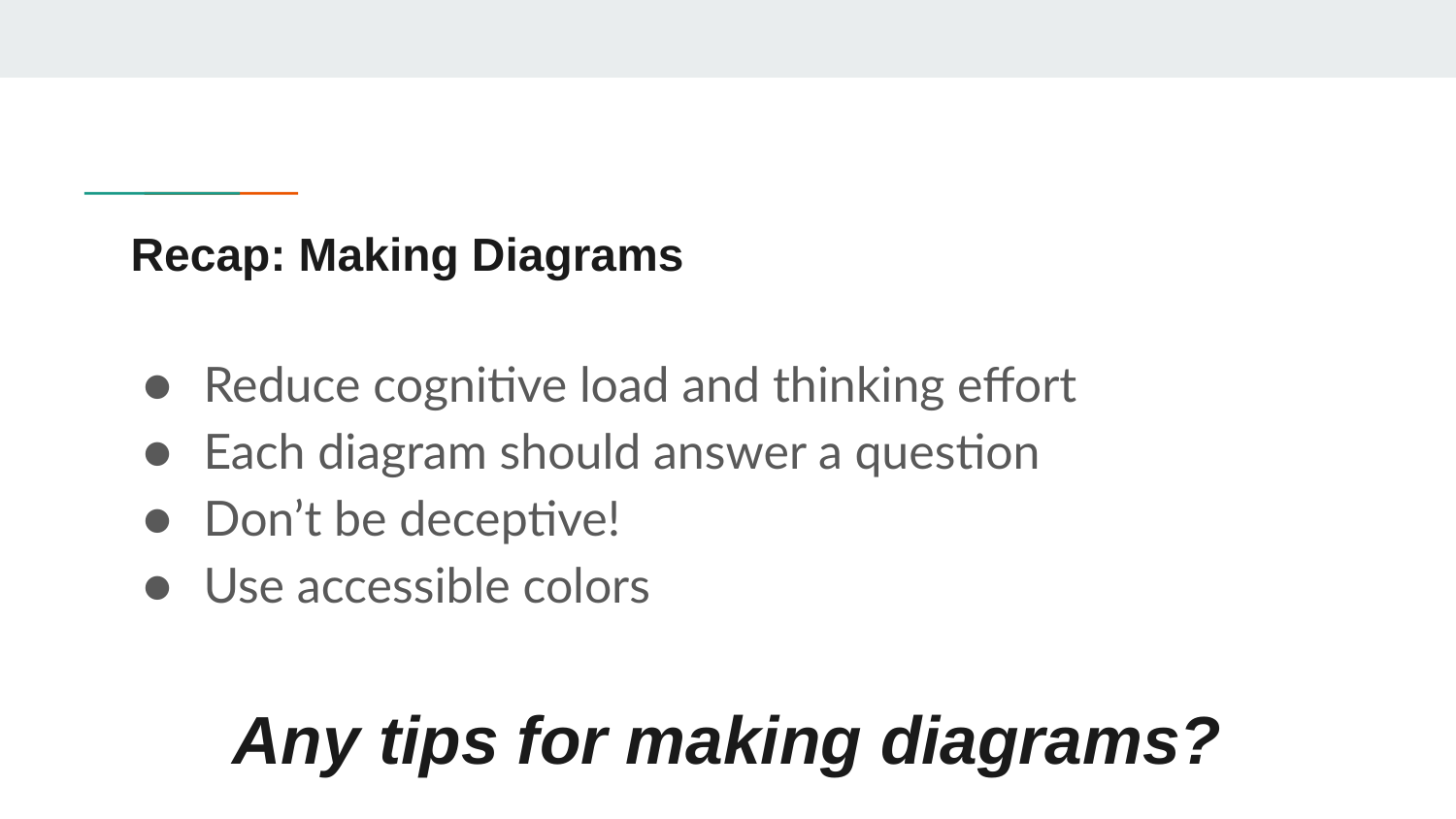

# Recap: Making Diagrams
Reduce cognitive load and thinking effort
Each diagram should answer a question
Don’t be deceptive!
Use accessible colors
Any tips for making diagrams?